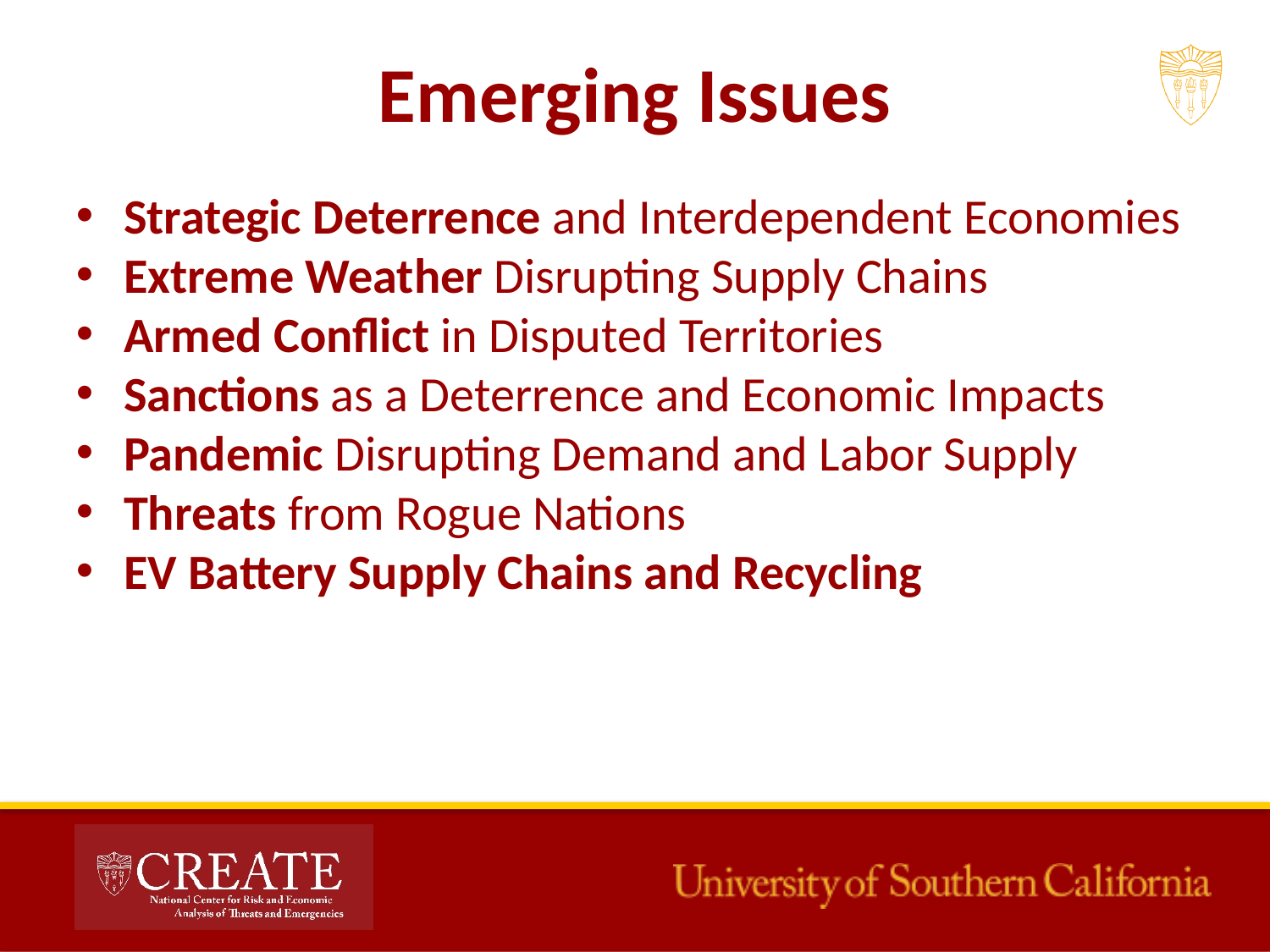

# Emerging Issues
Strategic Deterrence and Interdependent Economies
Extreme Weather Disrupting Supply Chains
Armed Conflict in Disputed Territories
Sanctions as a Deterrence and Economic Impacts
Pandemic Disrupting Demand and Labor Supply
Threats from Rogue Nations
EV Battery Supply Chains and Recycling